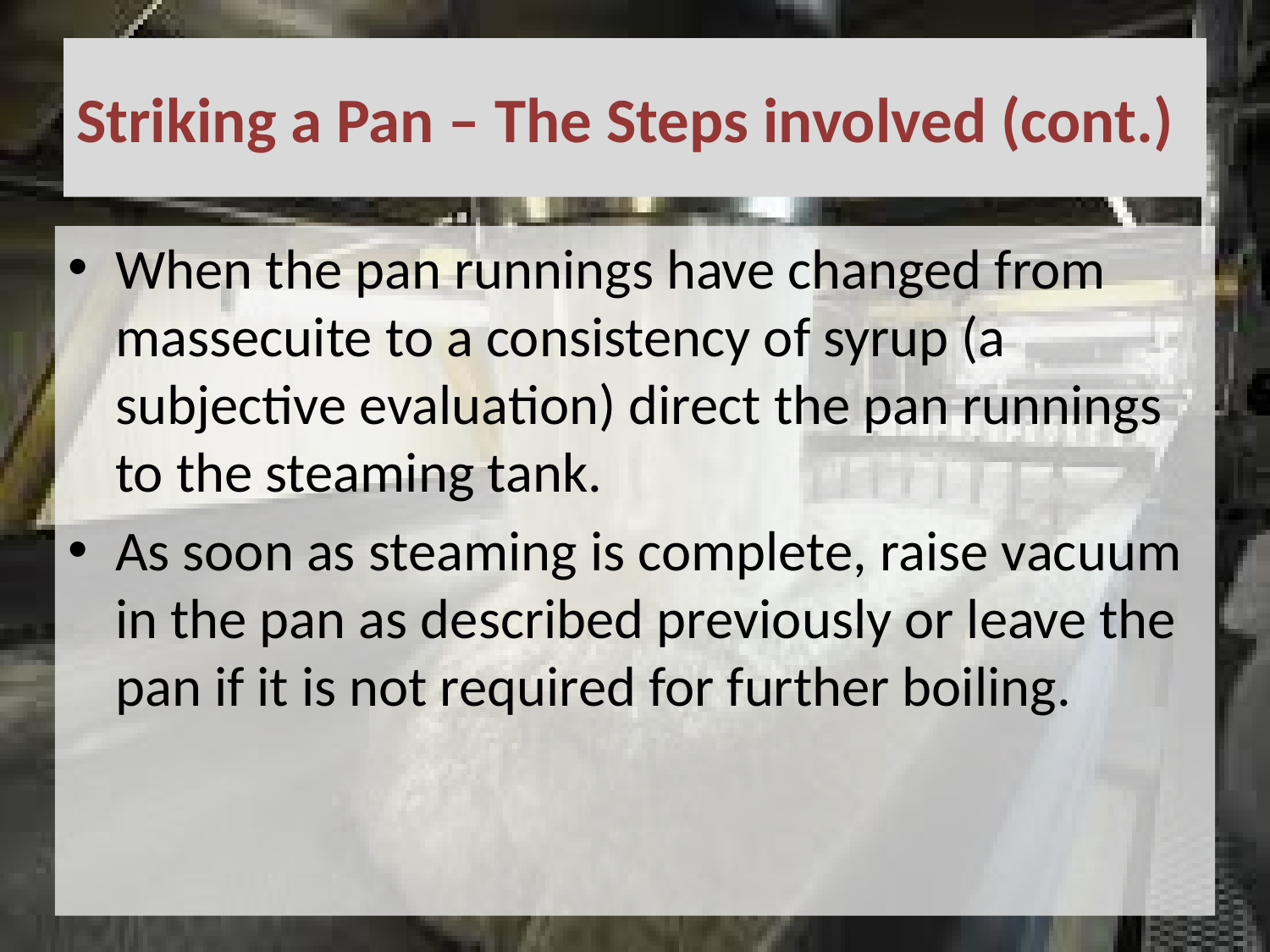

# Striking a Pan – The Steps involved (cont.)
When the pan runnings have changed from massecuite to a consistency of syrup (a subjective evaluation) direct the pan runnings to the steaming tank.
As soon as steaming is complete, raise vacuum in the pan as described previously or leave the pan if it is not required for further boiling.